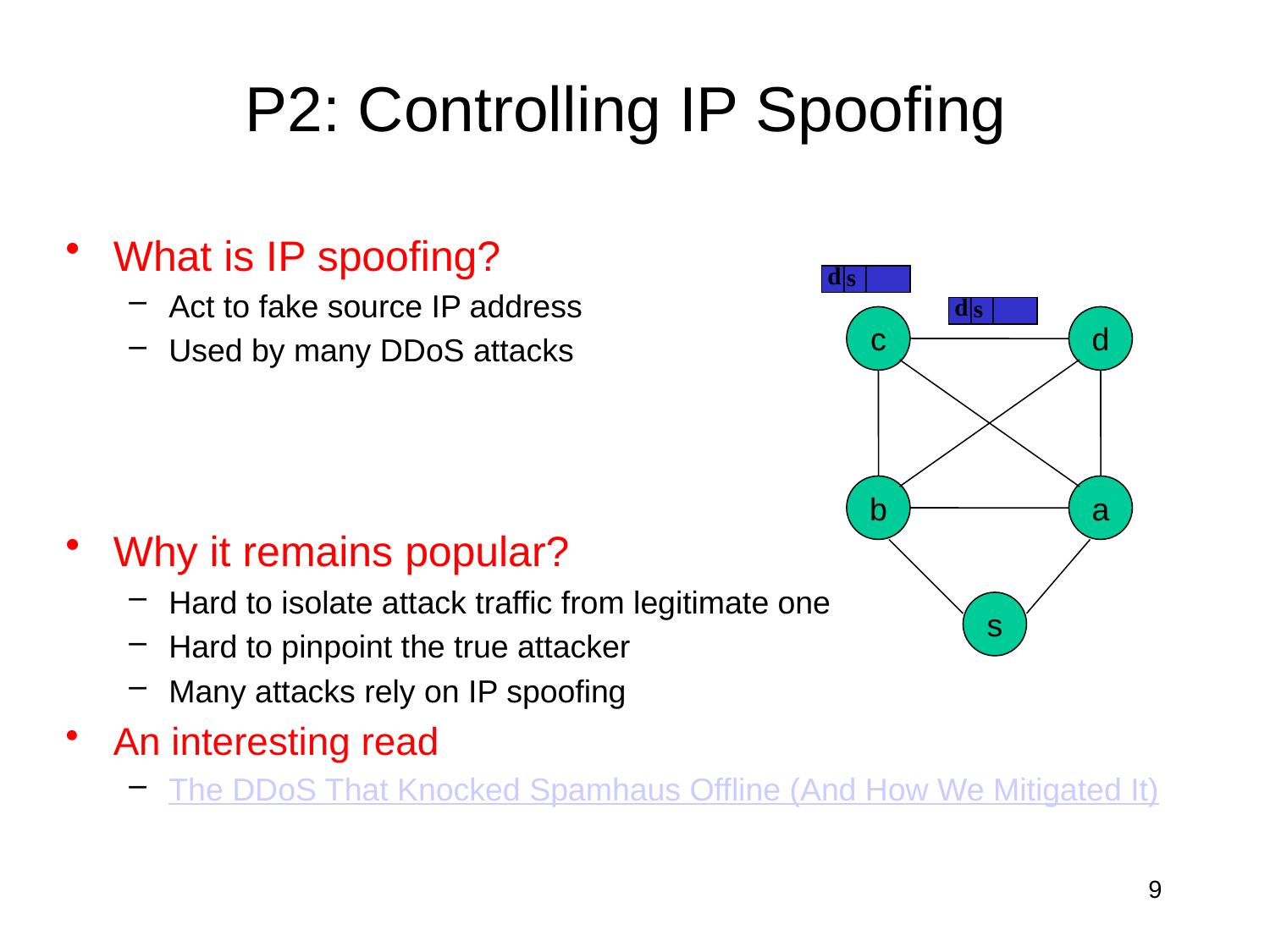

# P2: Controlling IP Spoofing
What is IP spoofing?
Act to fake source IP address
Used by many DDoS attacks

Why it remains popular?
Hard to isolate attack traffic from legitimate one
Hard to pinpoint the true attacker
Many attacks rely on IP spoofing
An interesting read
The DDoS That Knocked Spamhaus Offline (And How We Mitigated It)

d

c
d

s
d

s
c
d

b
a

s
9